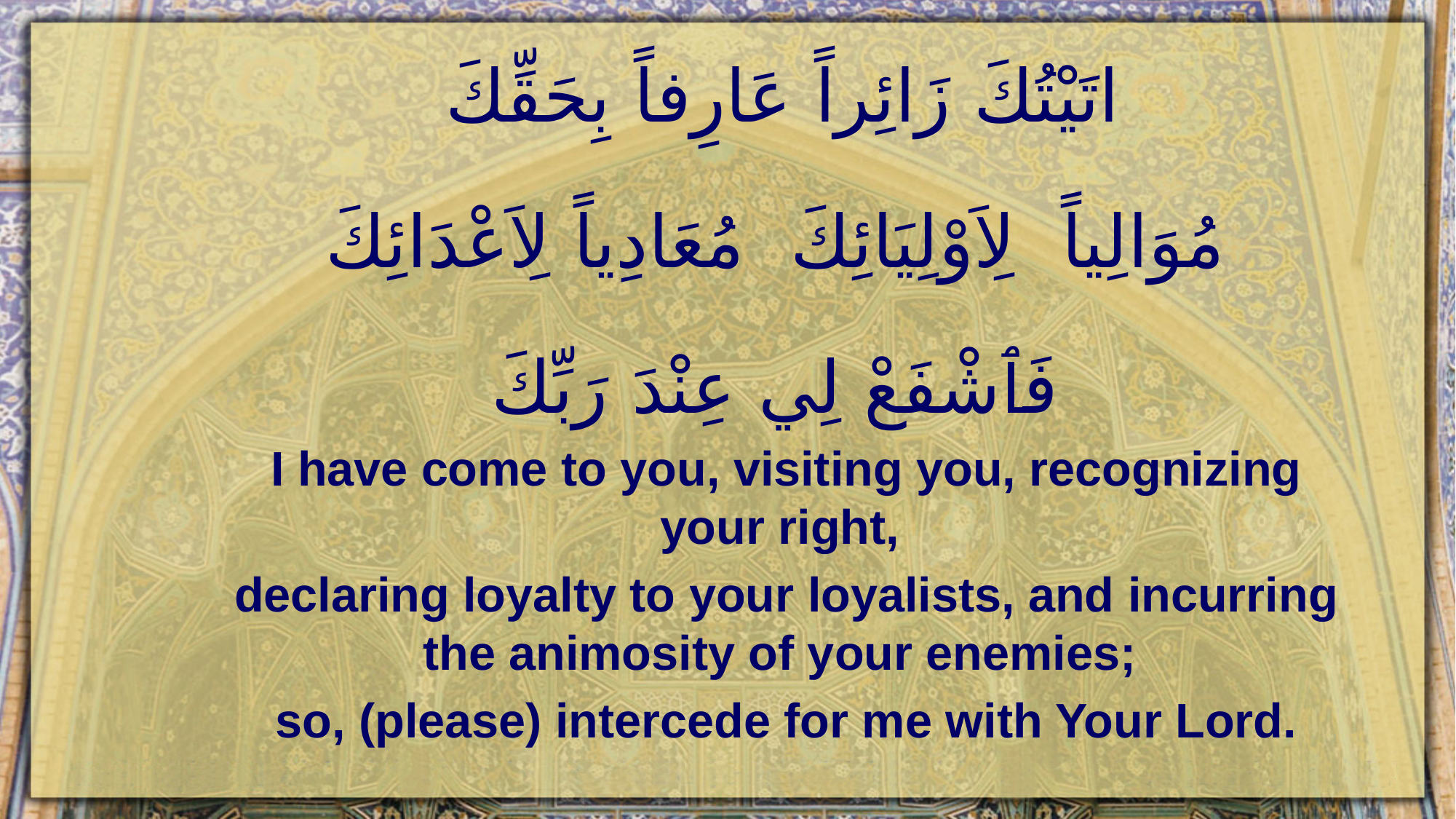

اتَيْتُكَ زَائِراً عَارِفاً بِحَقِّكَ
 مُوَالِياً  لِاَوْلِيَائِكَ  مُعَادِياً لِاَعْدَائِكَ
 فَٱشْفَعْ لِي عِنْدَ رَبِّكَ
I have come to you, visiting you, recognizing your right,
declaring loyalty to your loyalists, and incurring the animosity of your enemies;
so, (please) intercede for me with Your Lord.